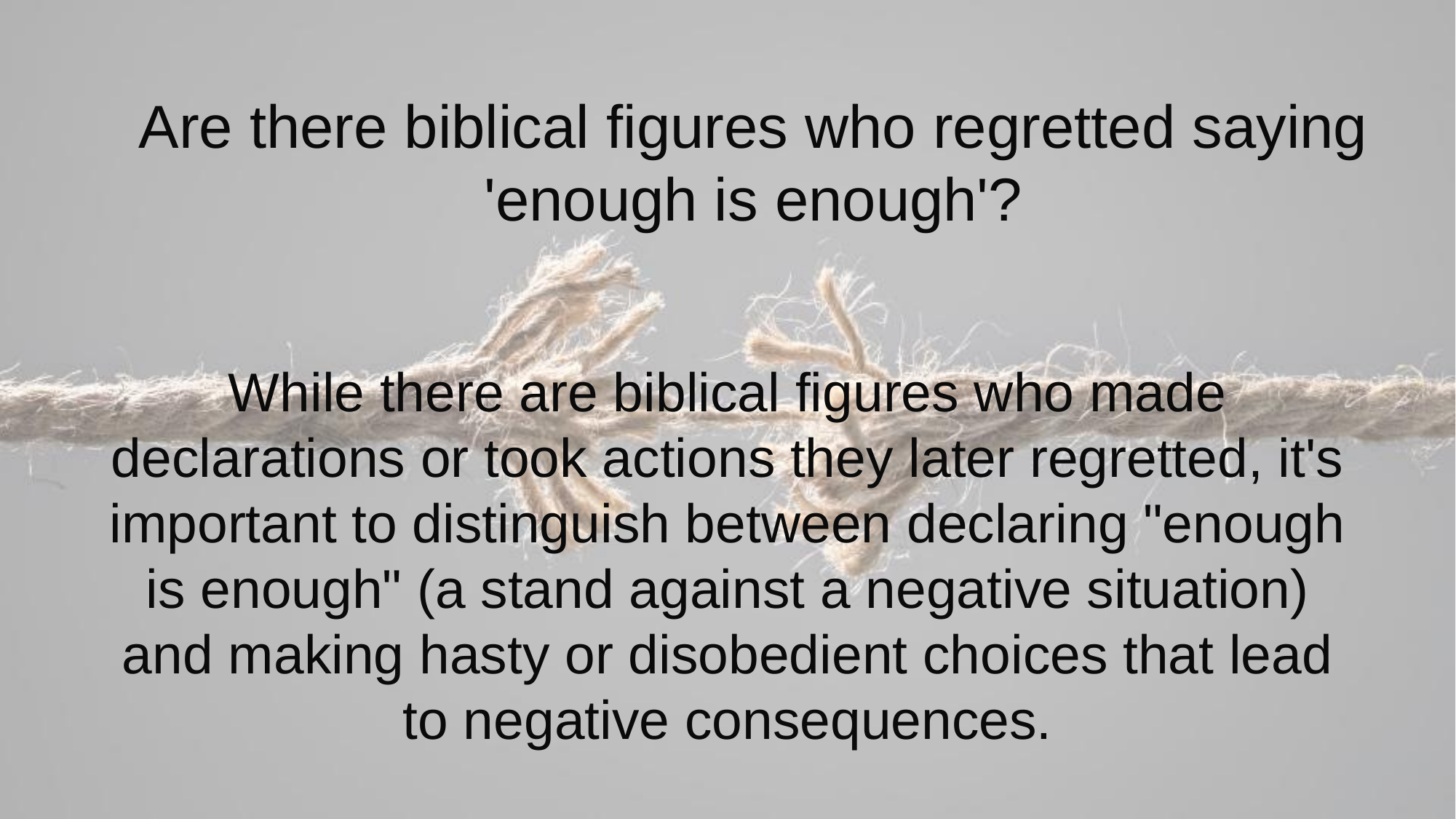

Are there biblical figures who regretted saying 'enough is enough'?
While there are biblical figures who made declarations or took actions they later regretted, it's important to distinguish between declaring "enough is enough" (a stand against a negative situation) and making hasty or disobedient choices that lead to negative consequences.